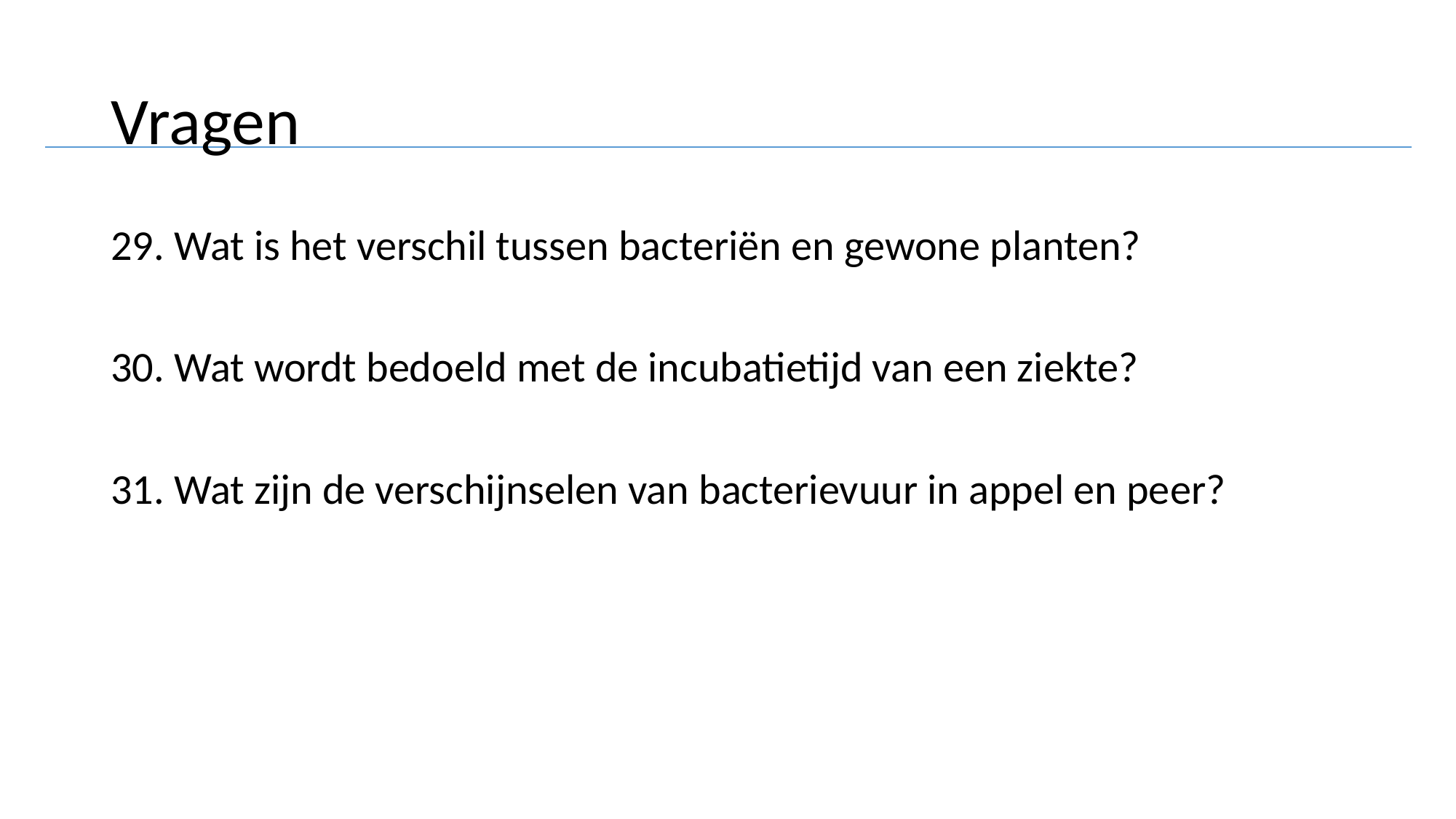

# Vragen
29. Wat is het verschil tussen bacteriën en gewone planten?

30. Wat wordt bedoeld met de incubatietijd van een ziekte?

31. Wat zijn de verschijnselen van bacterievuur in appel en peer?